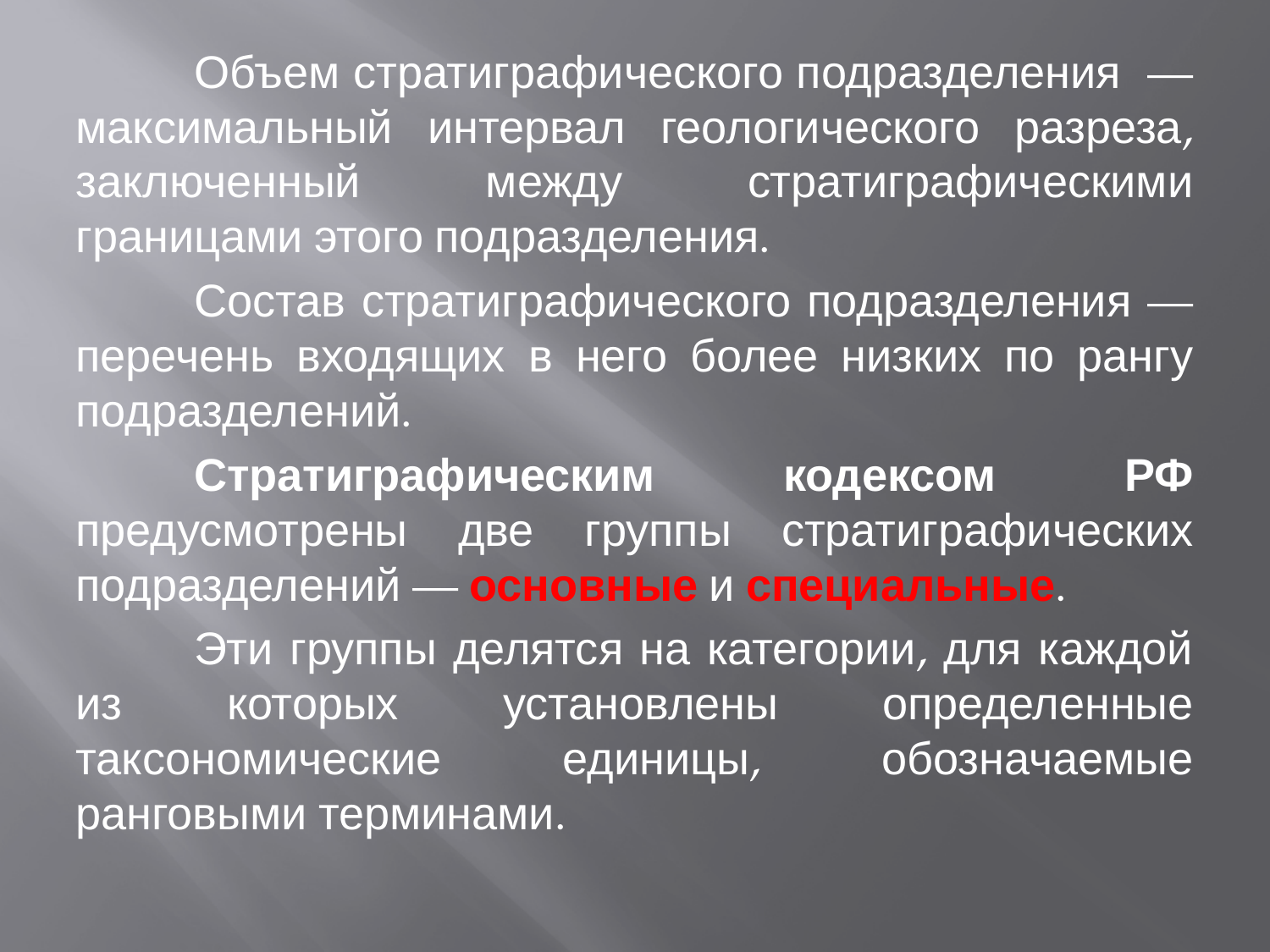

Объем стратиграфического подразделения  — максимальный интервал геологического разреза, заключенный между стратиграфическими границами этого подразделения.
	Состав стратиграфического подразделения — перечень входящих в него более низких по рангу подразделений.
	Стратиграфическим кодексом РФ предусмотрены две группы стратиграфических подразделений — основные и специальные.
	Эти группы делятся на категории, для каждой из которых установлены определенные таксономические единицы, обозначаемые ранговыми терминами.